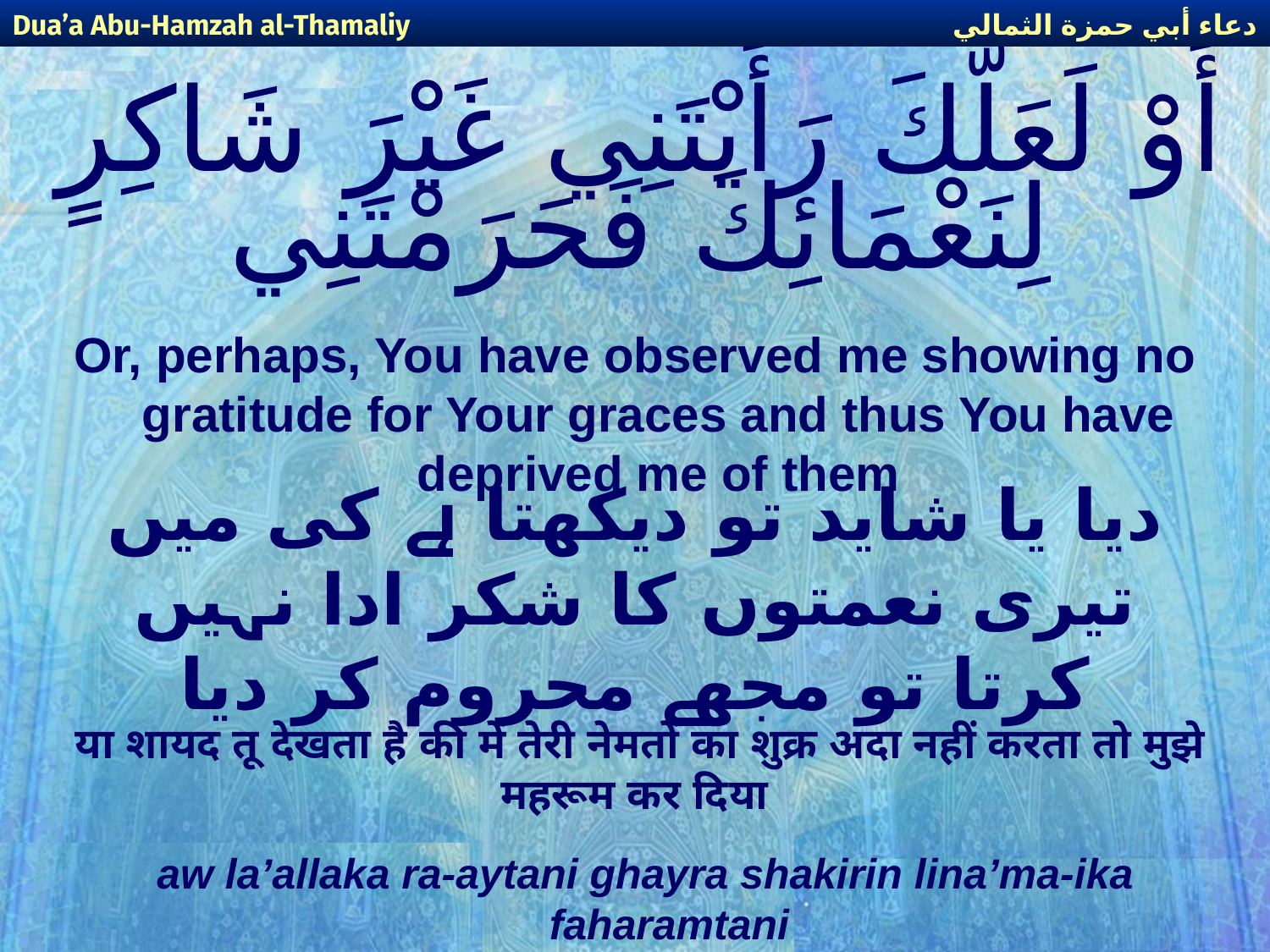

دعاء أبي حمزة الثمالي
Dua’a Abu-Hamzah al-Thamaliy
# أَوْ لَعَلَّكَ رَأَيْتَنِي غَيْرَ شَاكِرٍ لِنَعْمَائِكَ فَحَرَمْتَنِي
Or, perhaps, You have observed me showing no gratitude for Your graces and thus You have deprived me of them
دیا یا شاید تو دیکھتا ہے کی میں تیری نعمتوں کا شکر ادا نہیں کرتا تو مجھے محروم کر دیا
या शायद तू देखता है की में तेरी नेमतों का शुक्र अदा नहीं करता तो मुझे महरूम कर दिया
aw la’allaka ra-aytani ghayra shakirin lina’ma-ika faharamtani